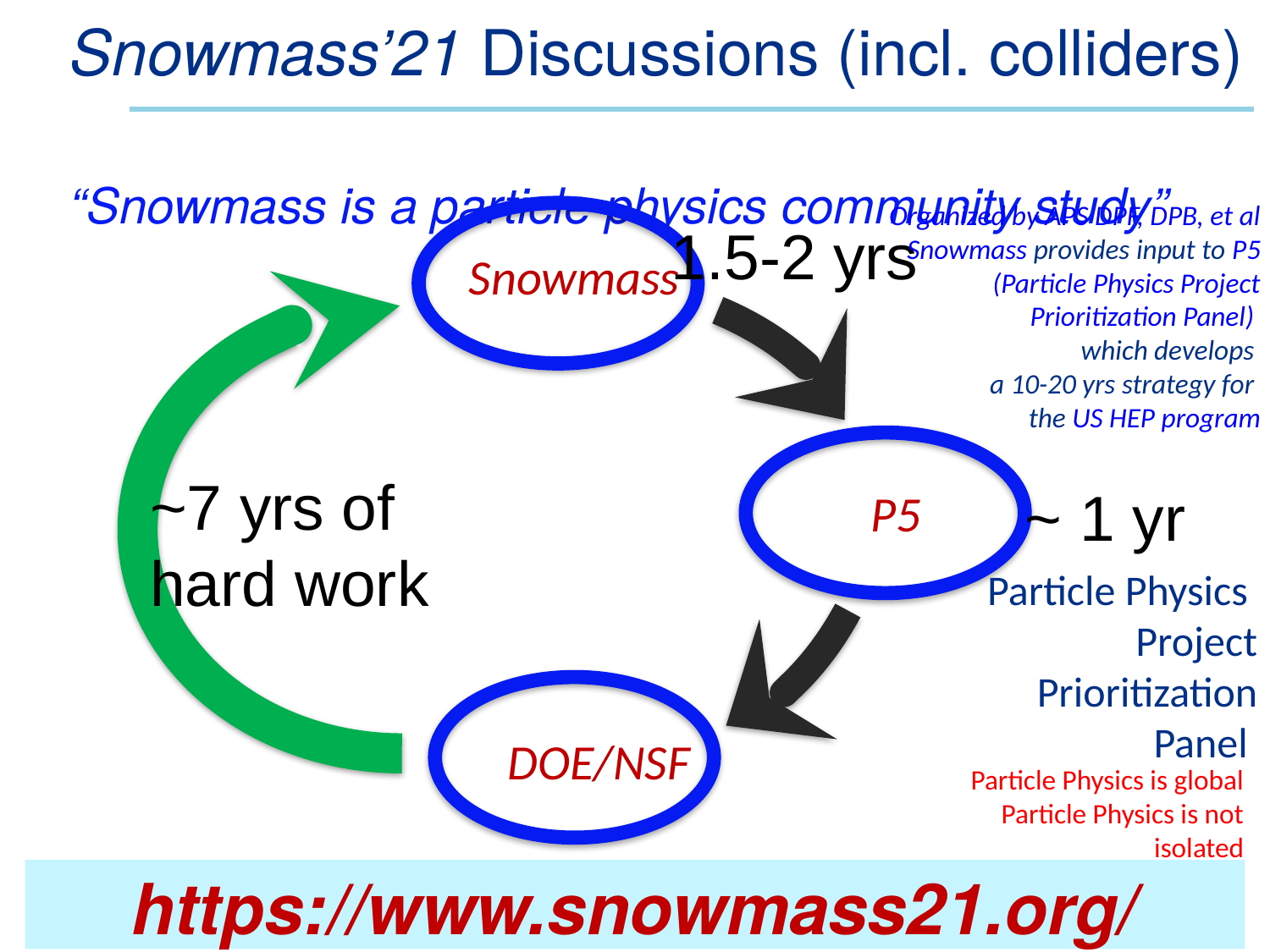

Snowmass’21 Discussions (incl. colliders)
“Snowmass is a particle physics community study”

Organized by APS DPF, DPB, et al
Snowmass provides input to P5 (Particle Physics Project Prioritization Panel)
which develops
a 10-20 yrs strategy for
the US HEP program

1.5-2 yrs
Snowmass

~7 yrs of
hard work

~ 1 yr
P5
Particle Physics
Project Prioritization Panel

DOE/NSF
Particle Physics is global
Particle Physics is not isolated

# https://www.snowmass21.org/
3
Shiltsev | Limits of Colliders
09/06/22